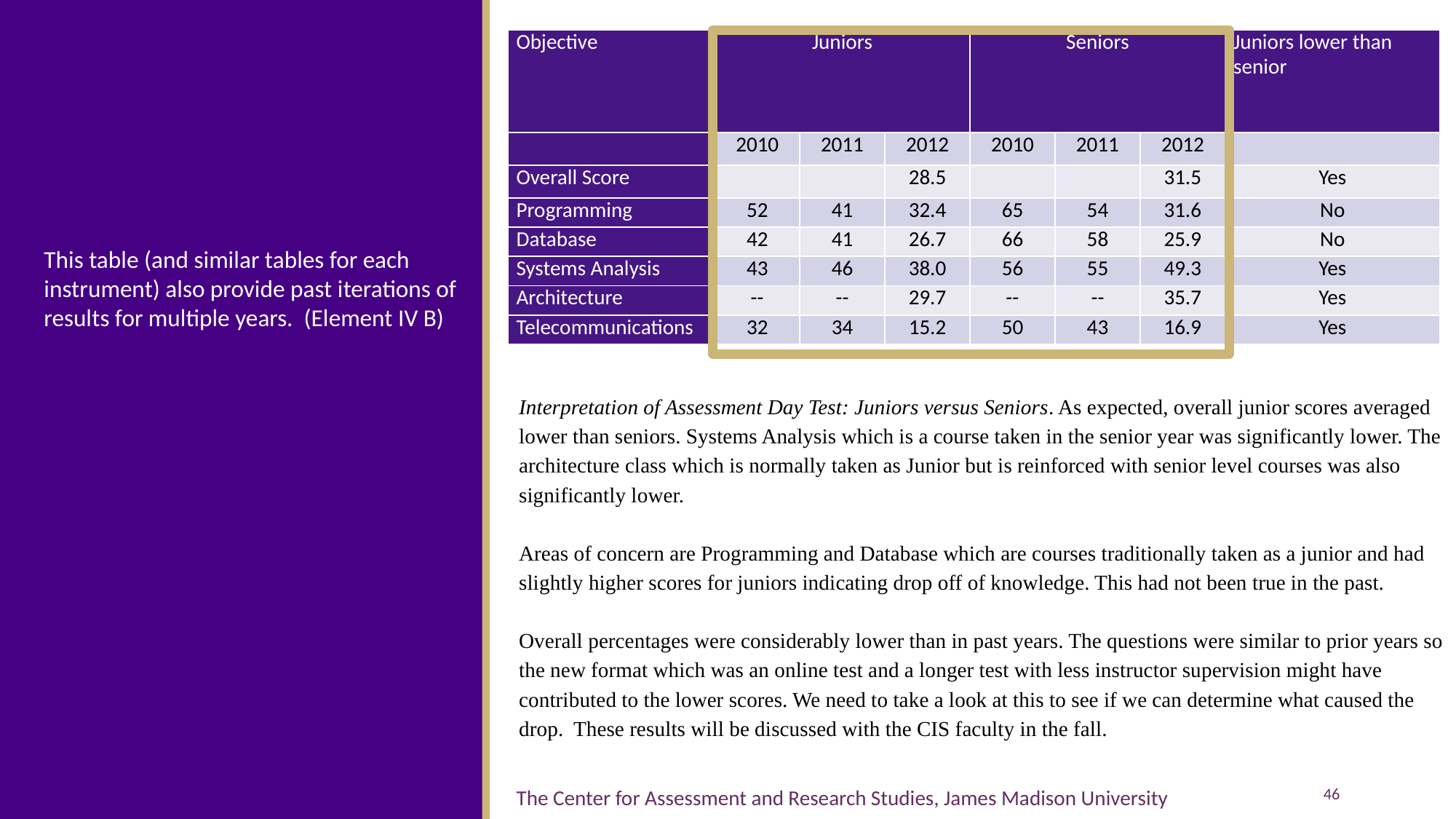

| Objective | Juniors |  |  | Seniors |  |  | Juniors lower than senior |
| --- | --- | --- | --- | --- | --- | --- | --- |
|  | 2010 | 2011 | 2012 | 2010 | 2011 | 2012 |  |
| Overall Score |  |  | 28.5 |  |  | 31.5 | Yes |
| Programming | 52 | 41 | 32.4 | 65 | 54 | 31.6 | No |
| Database | 42 | 41 | 26.7 | 66 | 58 | 25.9 | No |
| Systems Analysis | 43 | 46 | 38.0 | 56 | 55 | 49.3 | Yes |
| Architecture | -- | -- | 29.7 | -- | -- | 35.7 | Yes |
| Telecommunications | 32 | 34 | 15.2 | 50 | 43 | 16.9 | Yes |

This table (and similar tables for each instrument) also provide past iterations of results for multiple years.  (Element IV B)
Interpretation of Assessment Day Test: Juniors versus Seniors. As expected, overall junior scores averaged lower than seniors. Systems Analysis which is a course taken in the senior year was significantly lower. The architecture class which is normally taken as Junior but is reinforced with senior level courses was also significantly lower.

Areas of concern are Programming and Database which are courses traditionally taken as a junior and had slightly higher scores for juniors indicating drop off of knowledge. This had not been true in the past.

Overall percentages were considerably lower than in past years. The questions were similar to prior years so the new format which was an online test and a longer test with less instructor supervision might have contributed to the lower scores. We need to take a look at this to see if we can determine what caused the drop.  These results will be discussed with the CIS faculty in the fall.
46
The Center for Assessment and Research Studies, James Madison University